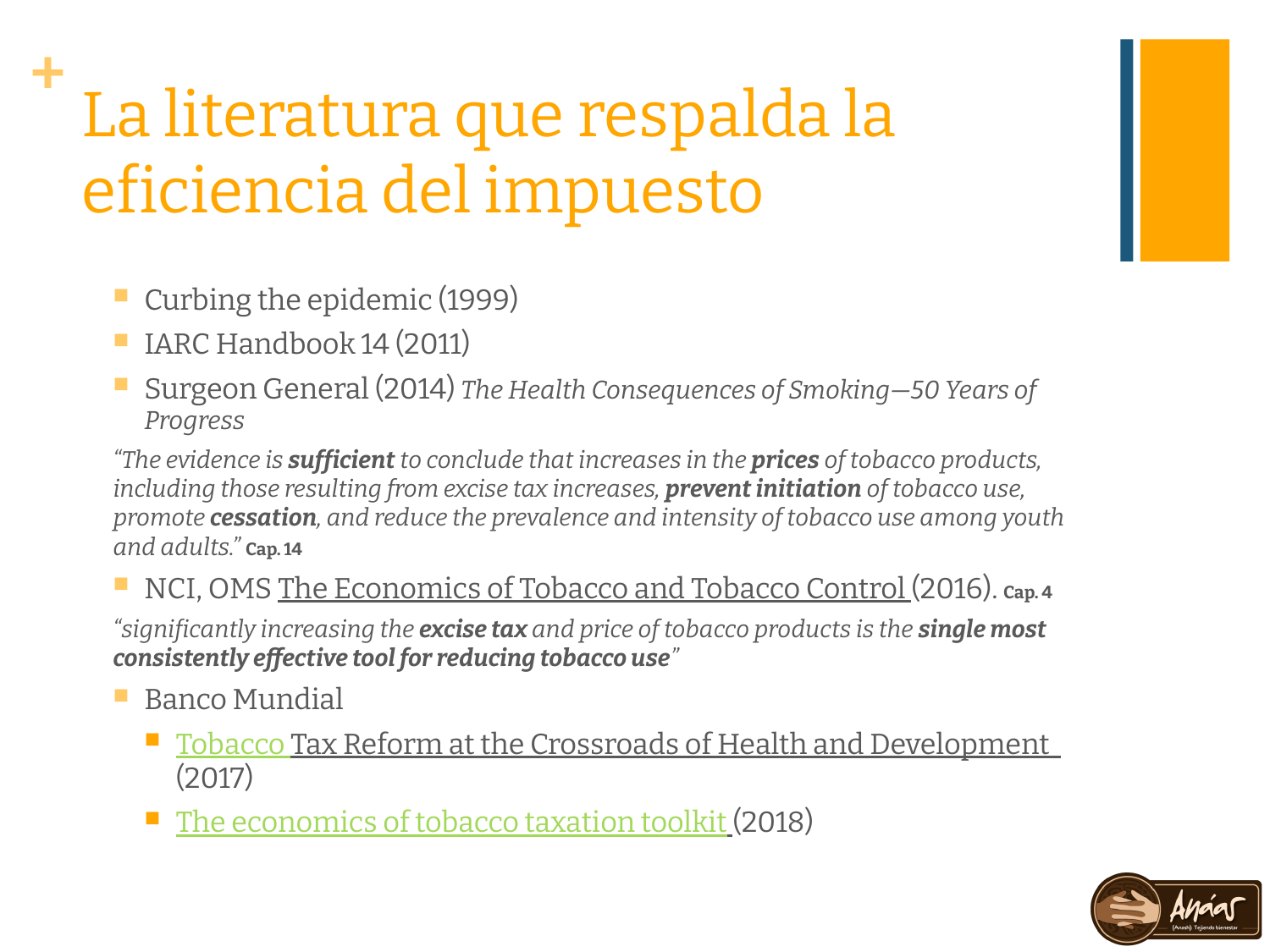

# La literatura que respalda la eficiencia del impuesto
Curbing the epidemic (1999)
IARC Handbook 14 (2011)
Surgeon General (2014) The Health Consequences of Smoking—50 Years of Progress
“The evidence is sufficient to conclude that increases in the prices of tobacco products, including those resulting from excise tax increases, prevent initiation of tobacco use, promote cessation, and reduce the prevalence and intensity of tobacco use among youth and adults.” Cap. 14
NCI, OMS The Economics of Tobacco and Tobacco Control (2016). Cap. 4
“significantly increasing the excise tax and price of tobacco products is the single most consistently effective tool for reducing tobacco use”
Banco Mundial
Tobacco Tax Reform at the Crossroads of Health and Development  (2017)
The economics of tobacco taxation toolkit (2018)